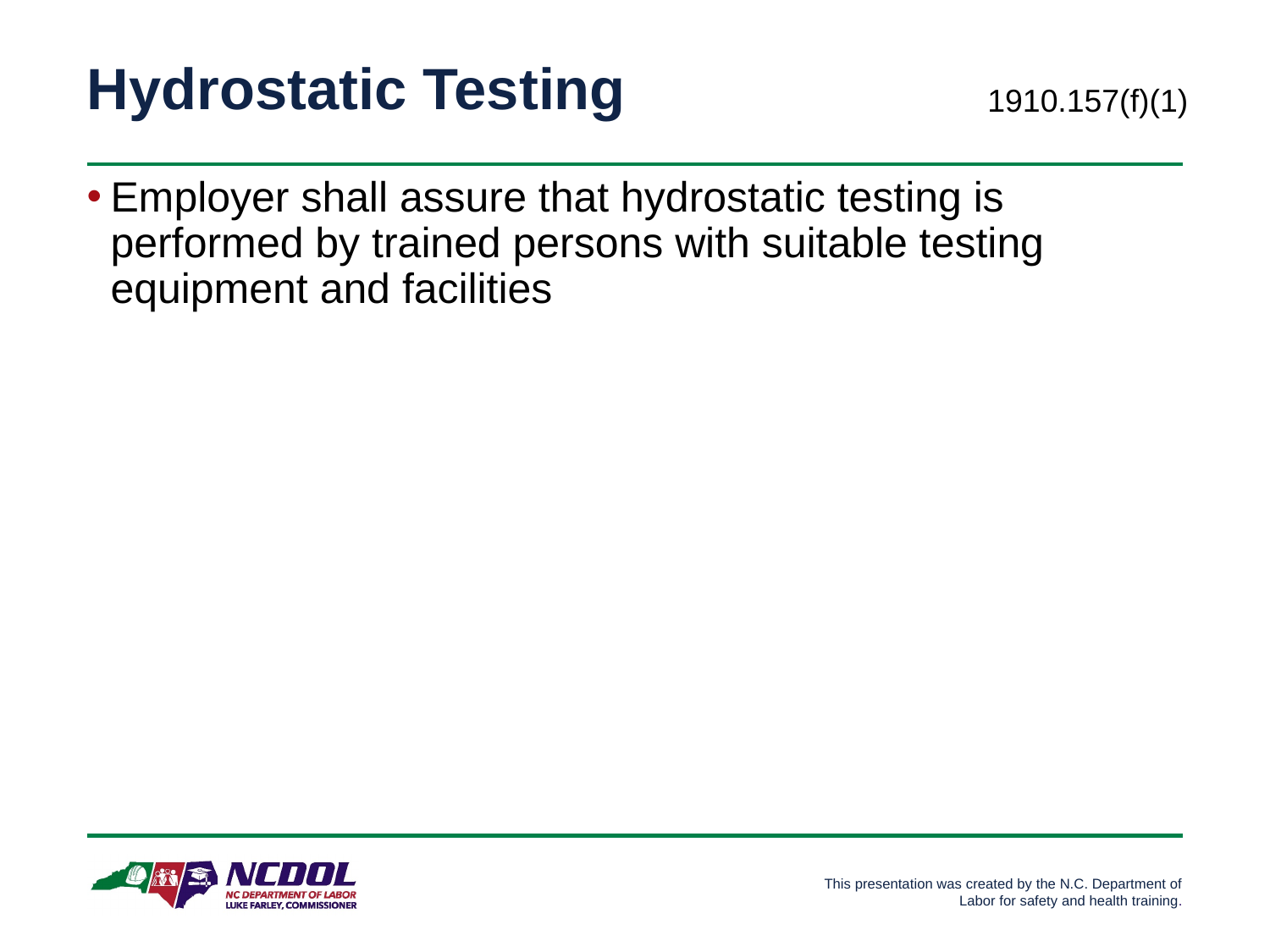

# Hydrostatic Testing
1910.157(f)(1)
Employer shall assure that hydrostatic testing is performed by trained persons with suitable testing equipment and facilities